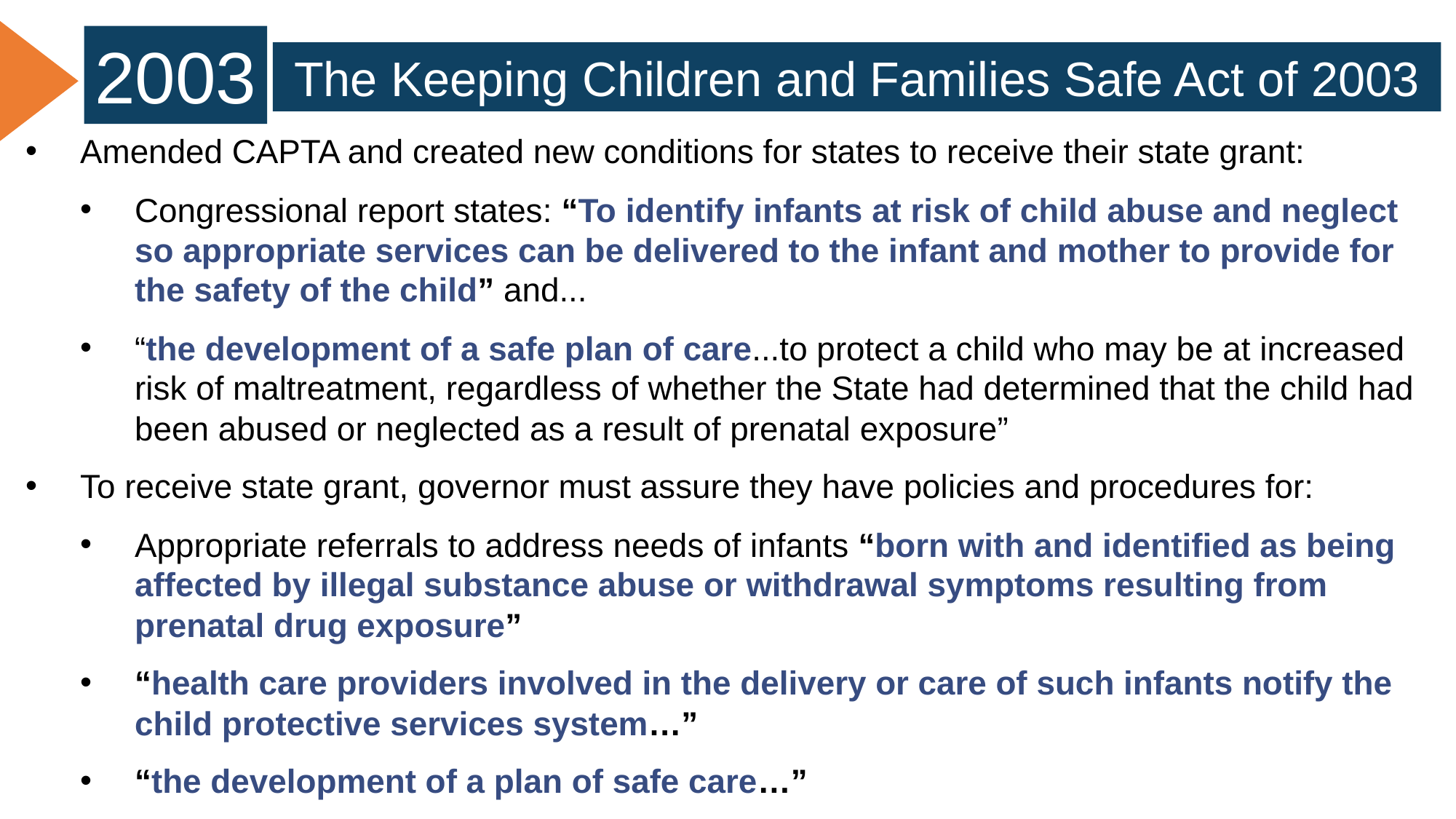

2003

The Keeping Children and Families Safe Act of 2003
Amended CAPTA and created new conditions for states to receive their state grant:
Congressional report states: “To identify infants at risk of child abuse and neglect so appropriate services can be delivered to the infant and mother to provide for the safety of the child” and...
“the development of a safe plan of care...to protect a child who may be at increased risk of maltreatment, regardless of whether the State had determined that the child had been abused or neglected as a result of prenatal exposure”
To receive state grant, governor must assure they have policies and procedures for:
Appropriate referrals to address needs of infants “born with and identified as being affected by illegal substance abuse or withdrawal symptoms resulting from prenatal drug exposure”
“health care providers involved in the delivery or care of such infants notify the child protective services system…”
“the development of a plan of safe care…”